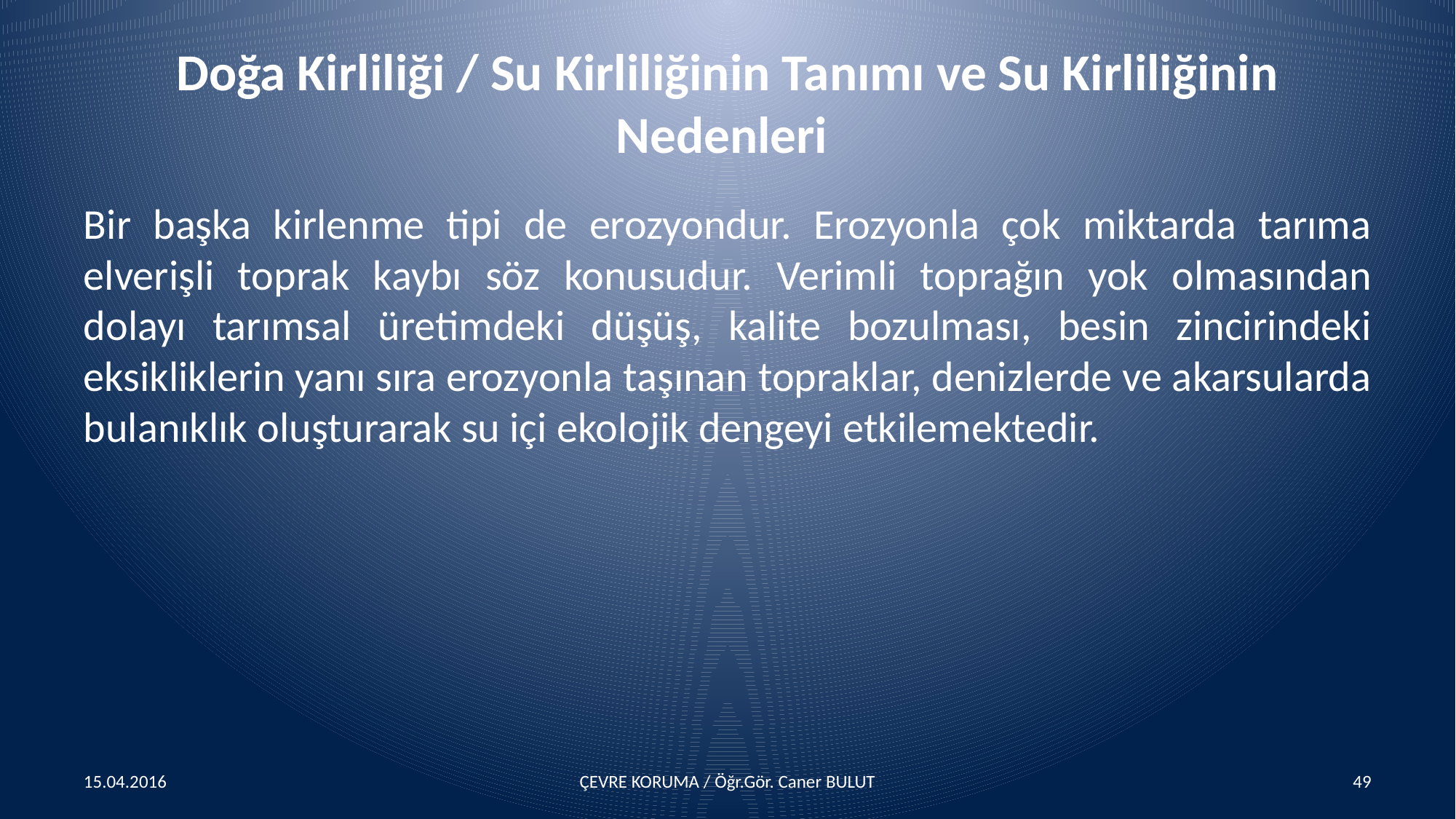

# Doğa Kirliliği / Su Kirliliğinin Tanımı ve Su Kirliliğinin Nedenleri
Bir başka kirlenme tipi de erozyondur. Erozyonla çok miktarda tarıma elverişli toprak kaybı söz konusudur. Verimli toprağın yok olmasından dolayı tarımsal üretimdeki düşüş, kalite bozulması, besin zincirindeki eksikliklerin yanı sıra erozyonla taşınan topraklar, denizlerde ve akarsularda bulanıklık oluşturarak su içi ekolojik dengeyi etkilemektedir.
15.04.2016
ÇEVRE KORUMA / Öğr.Gör. Caner BULUT
49